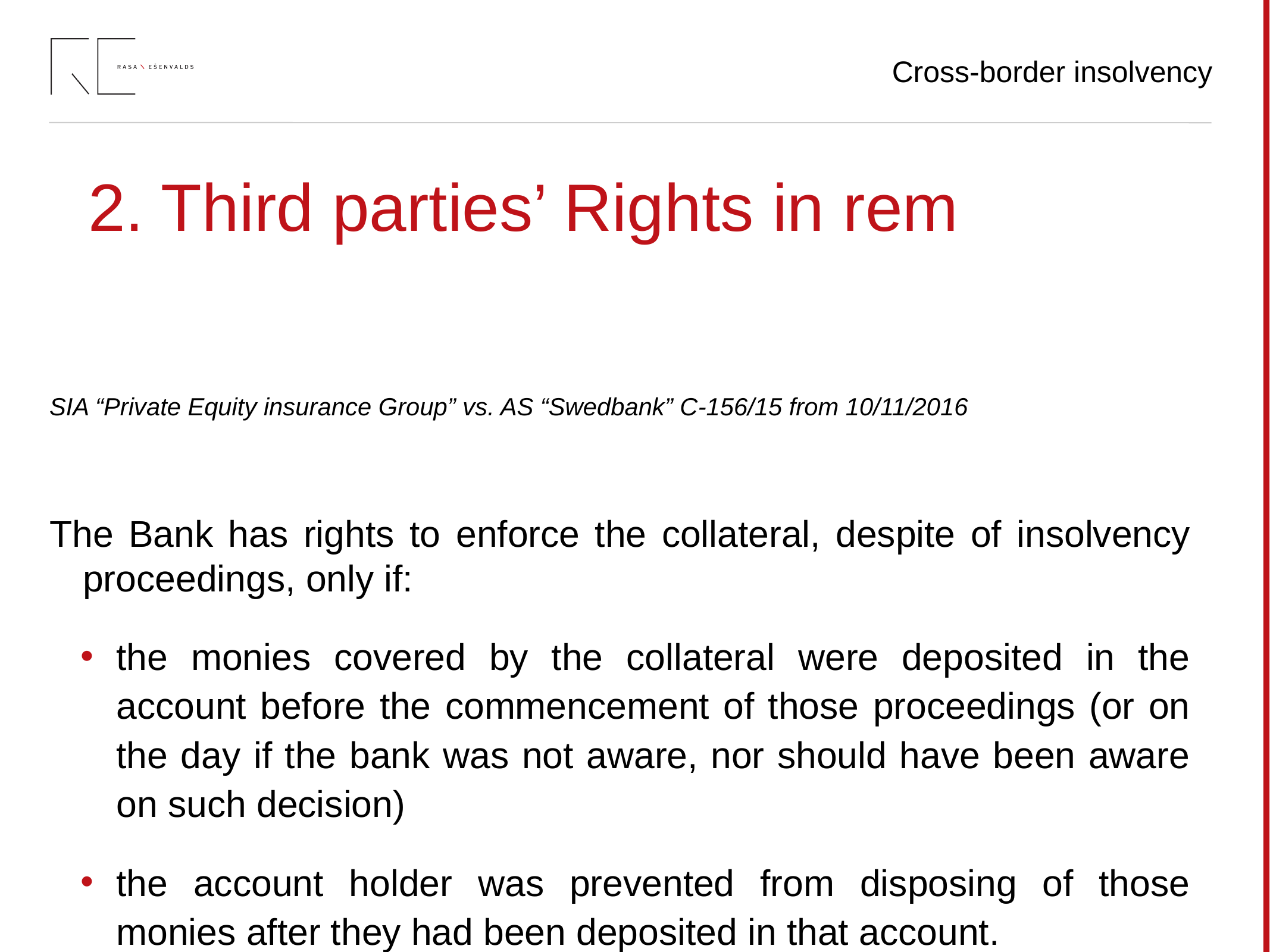

Cross-border insolvency
2. Third parties’ Rights in rem

# SIA “Private Equity insurance Group” vs. AS “Swedbank” C-156/15 from 10/11/2016

The Bank has rights to enforce the collateral, despite of insolvency proceedings, only if:
the monies covered by the collateral were deposited in the account before the commencement of those proceedings (or on the day if the bank was not aware, nor should have been aware on such decision)
the account holder was prevented from disposing of those monies after they had been deposited in that account.